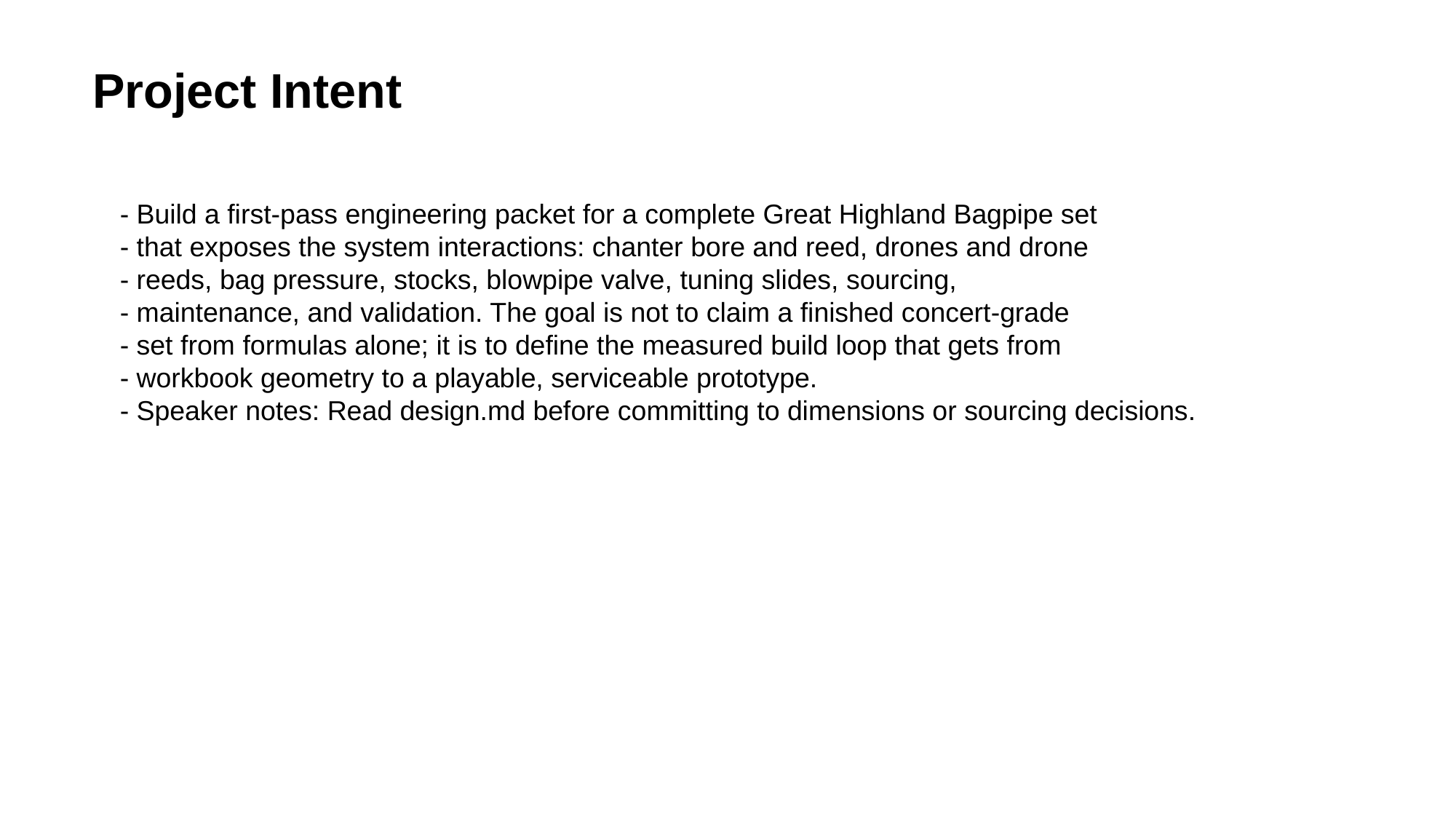

Project Intent
- Build a first-pass engineering packet for a complete Great Highland Bagpipe set
- that exposes the system interactions: chanter bore and reed, drones and drone
- reeds, bag pressure, stocks, blowpipe valve, tuning slides, sourcing,
- maintenance, and validation. The goal is not to claim a finished concert-grade
- set from formulas alone; it is to define the measured build loop that gets from
- workbook geometry to a playable, serviceable prototype.
- Speaker notes: Read design.md before committing to dimensions or sourcing decisions.